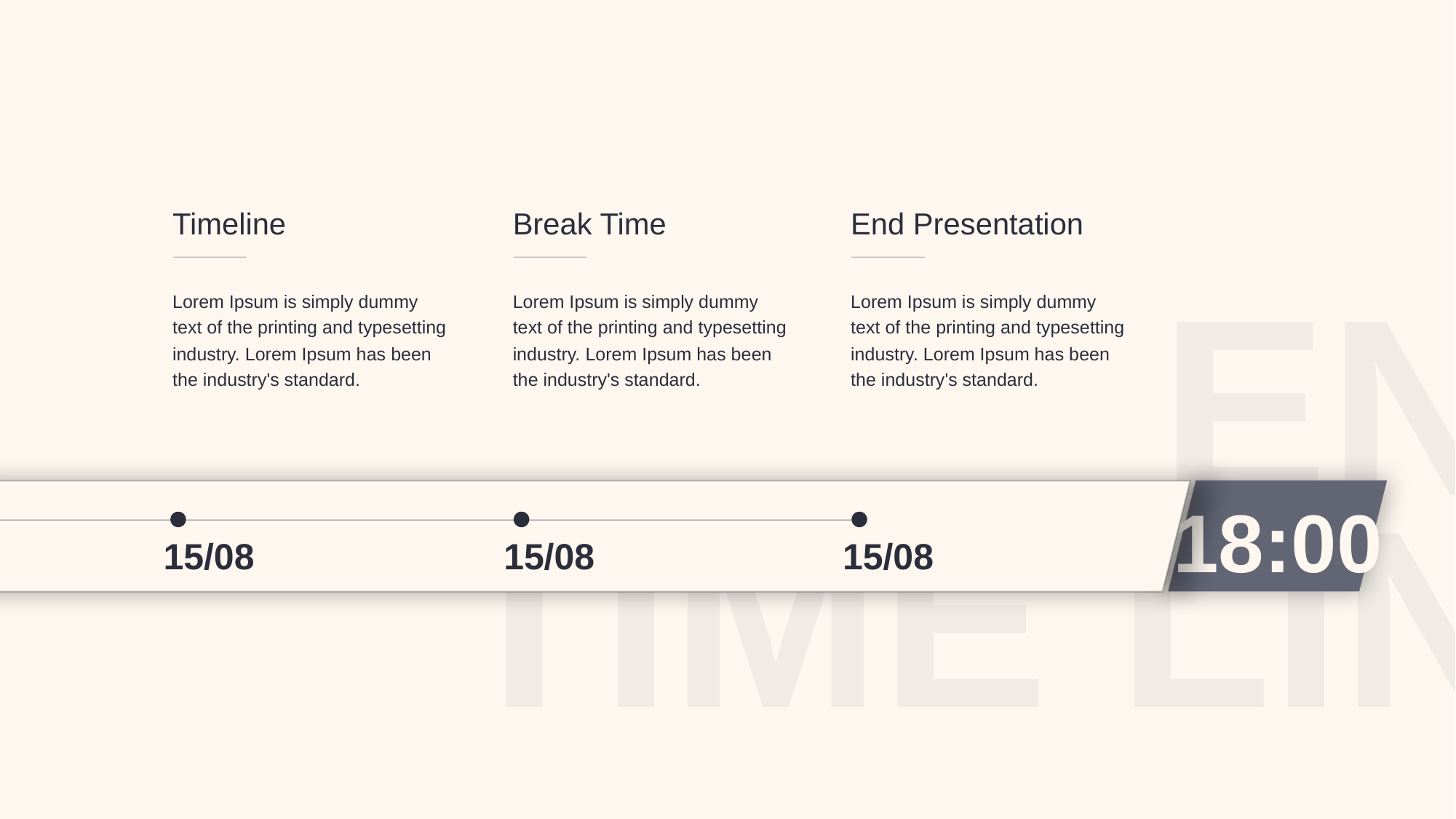

Timeline
Lorem Ipsum is simply dummy text of the printing and typesetting industry. Lorem Ipsum has been the industry's standard.
Break Time
Lorem Ipsum is simply dummy text of the printing and typesetting industry. Lorem Ipsum has been the industry's standard.
End Presentation
Lorem Ipsum is simply dummy text of the printing and typesetting industry. Lorem Ipsum has been the industry's standard.
END
TIME LINE

18:00

15/08
15/08
15/08